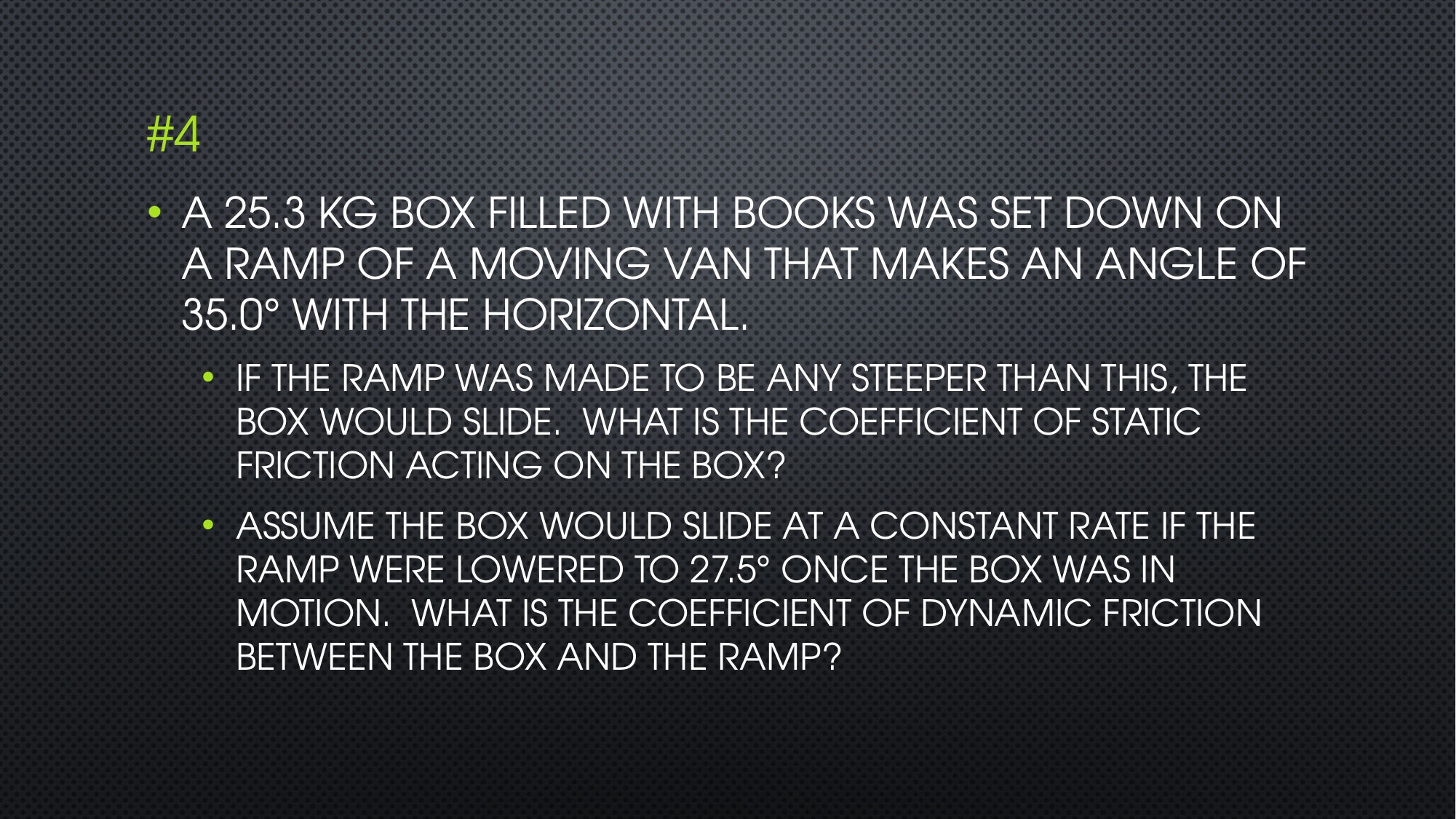

# #4
A 25.3 kg box filled with books was set down on a ramp of a moving van that makes an angle of 35.0° with the horizontal.
If the ramp was made to be any steeper than this, the box would slide.  What is the coefficient of static friction acting on the box?
Assume the box would slide at a constant rate if the ramp were lowered to 27.5° once the box was in motion.  What is the coefficient of dynamic friction between the box and the ramp?